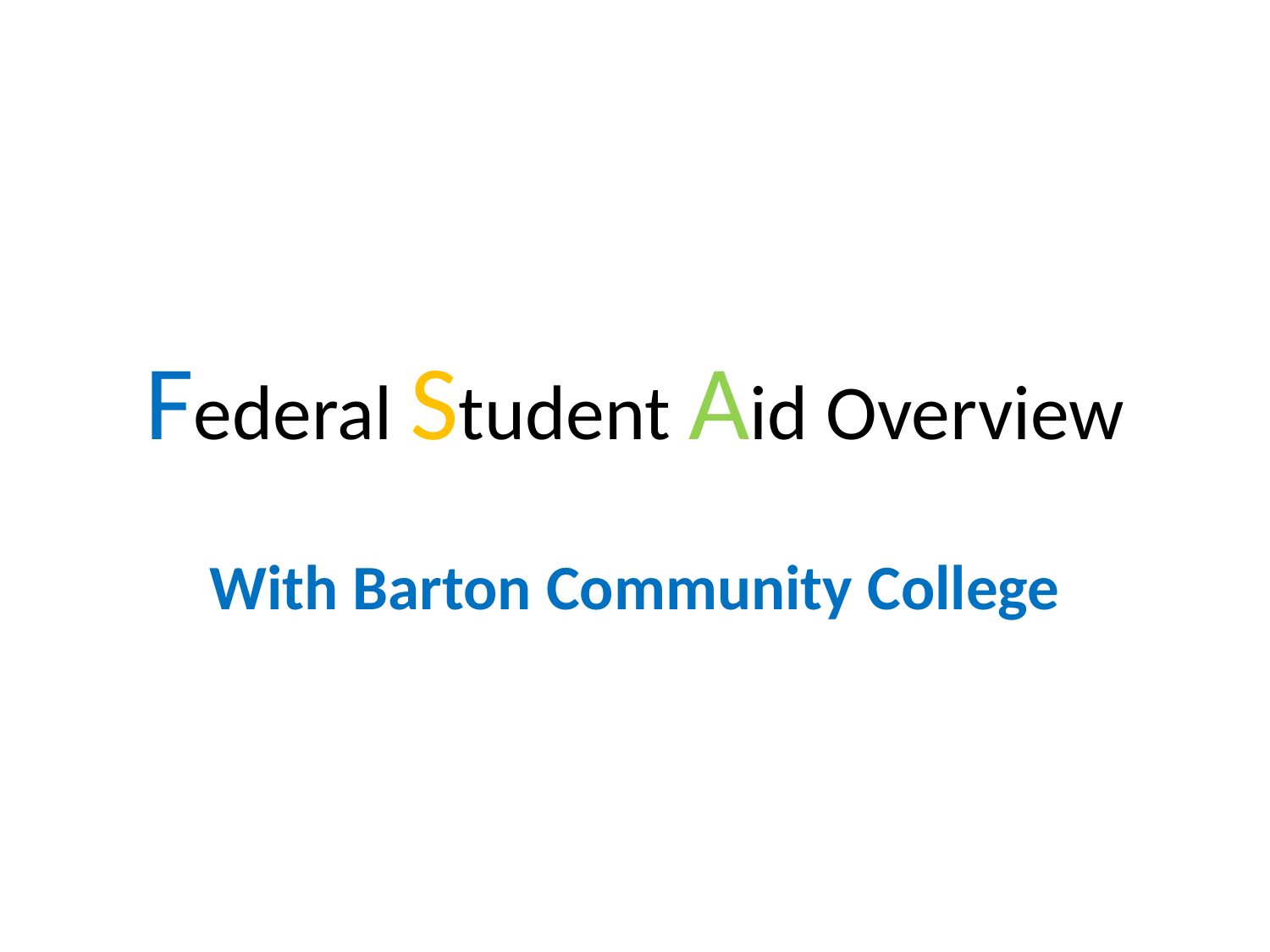

# Federal Student Aid Overview
With Barton Community College